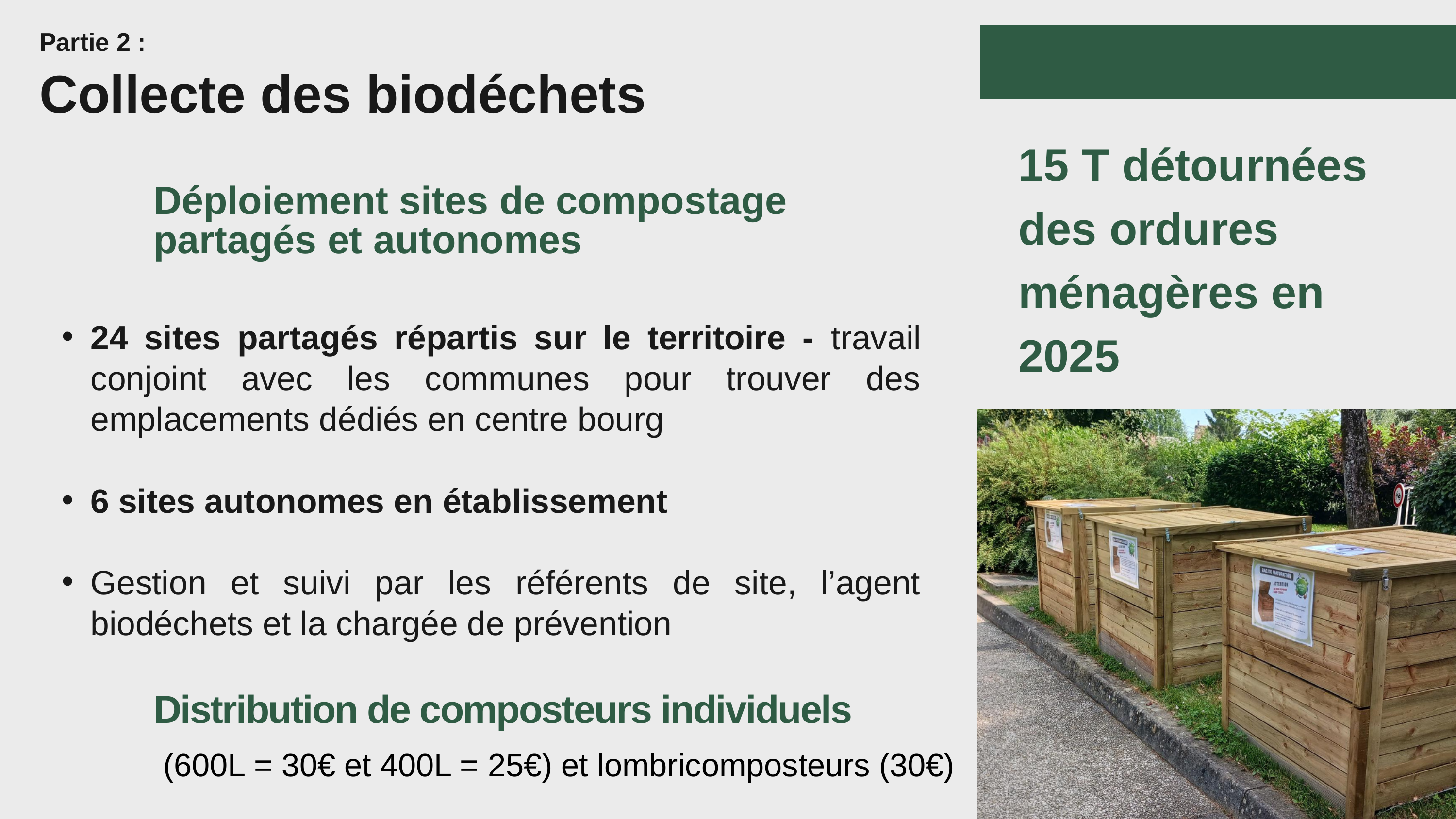

Partie 2 :

Collecte des biodéchets
15 T détournées des ordures ménagères en 2025

Déploiement sites de compostage partagés et autonomes

24 sites partagés répartis sur le territoire - travail conjoint avec les communes pour trouver des emplacements dédiés en centre bourg

6 sites autonomes en établissement

Gestion et suivi par les référents de site, l’agent biodéchets et la chargée de prévention

Distribution de composteurs individuels
(600L = 30€ et 400L = 25€) et lombricomposteurs (30€)